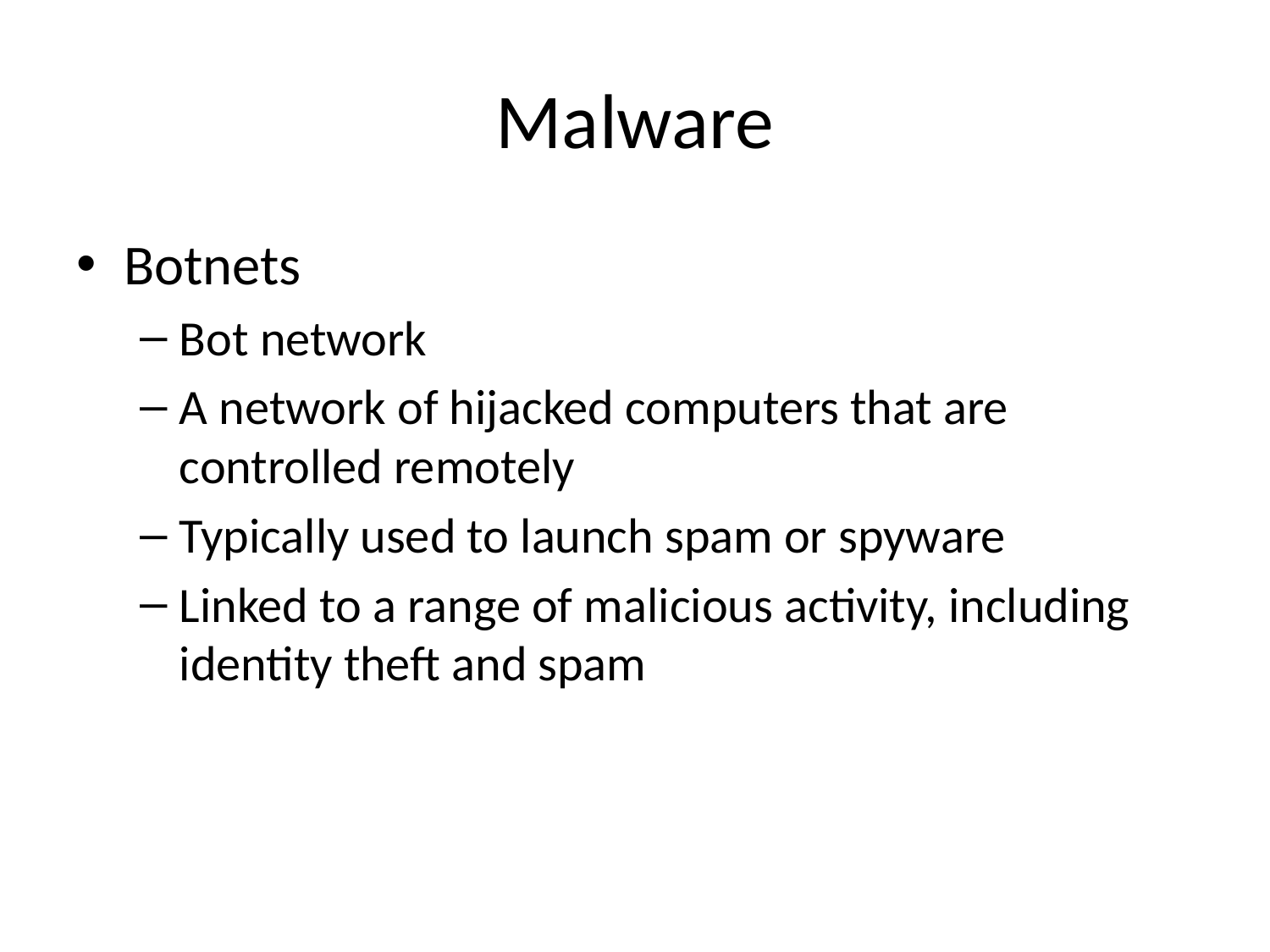

# Malware
Botnets
Bot network
A network of hijacked computers that are controlled remotely
Typically used to launch spam or spyware
Linked to a range of malicious activity, including identity theft and spam